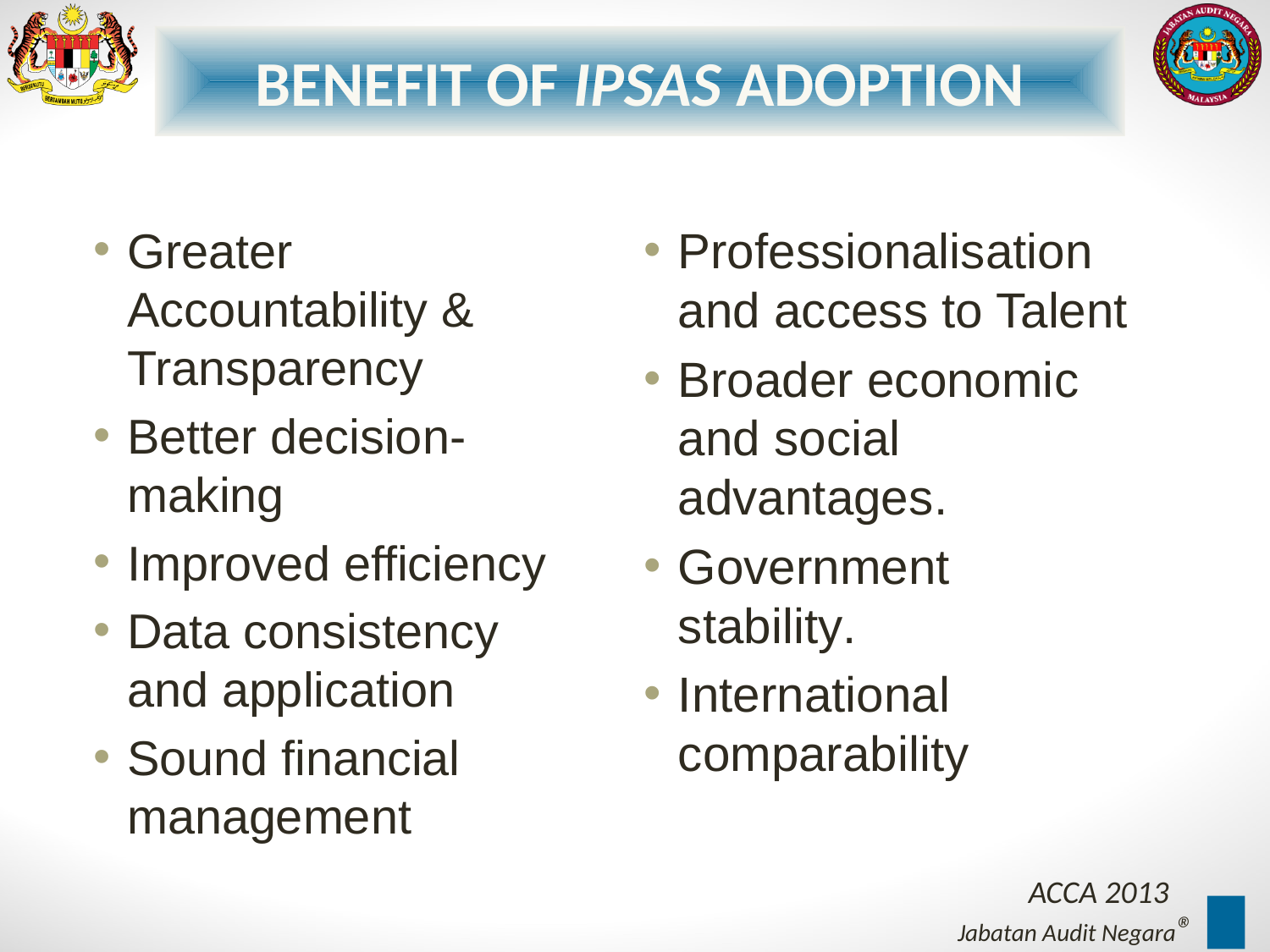

BENEFIT OF IPSAS ADOPTION
Greater Accountability & Transparency
Better decision-making
Improved efficiency
Data consistency and application
Sound financial management
Professionalisation and access to Talent
Broader economic and social advantages.
Government stability.
International comparability
ACCA 2013